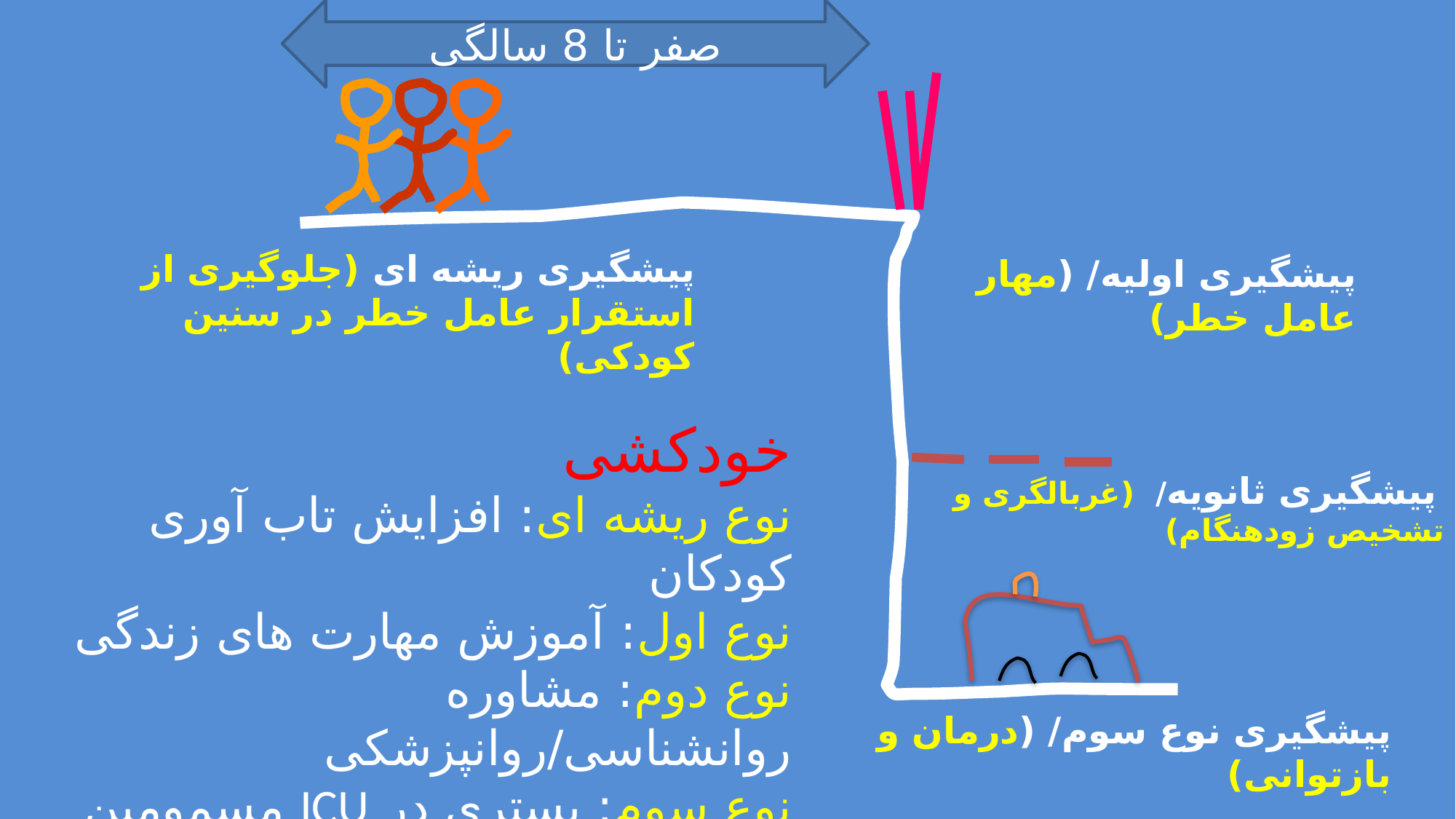

صفر تا 8 سالگی

پیشگیری ریشه ای (جلوگیری از استقرار عامل خطر در سنین کودکی)
پیشگیری اولیه/ (مهار عامل خطر)
خودکشی
نوع ریشه ای: افزایش تاب آوری کودکان
نوع اول: آموزش مهارت های زندگی
نوع دوم: مشاوره روانشناسی/روانپزشکی
نوع سوم: بستری در ICU مسمومین و ...

 پیشگیری ثانویه/  (غربالگری و تشخیص زودهنگام)

پیشگیری نوع سوم/ (درمان و بازتوانی)